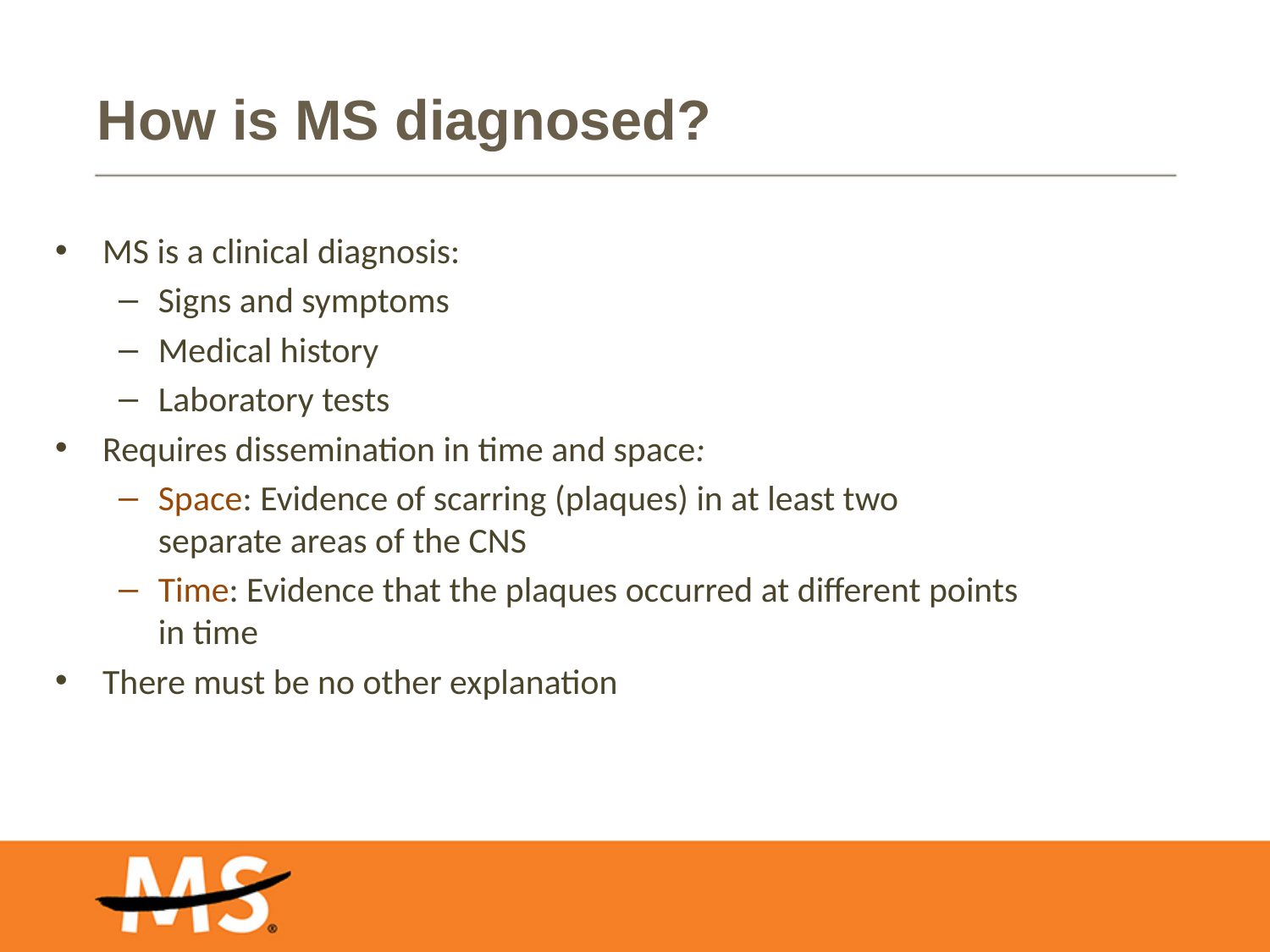

# How is MS diagnosed?
MS is a clinical diagnosis:
Signs and symptoms
Medical history
Laboratory tests
Requires dissemination in time and space:
Space: Evidence of scarring (plaques) in at least two separate areas of the CNS
Time: Evidence that the plaques occurred at different points in time
There must be no other explanation